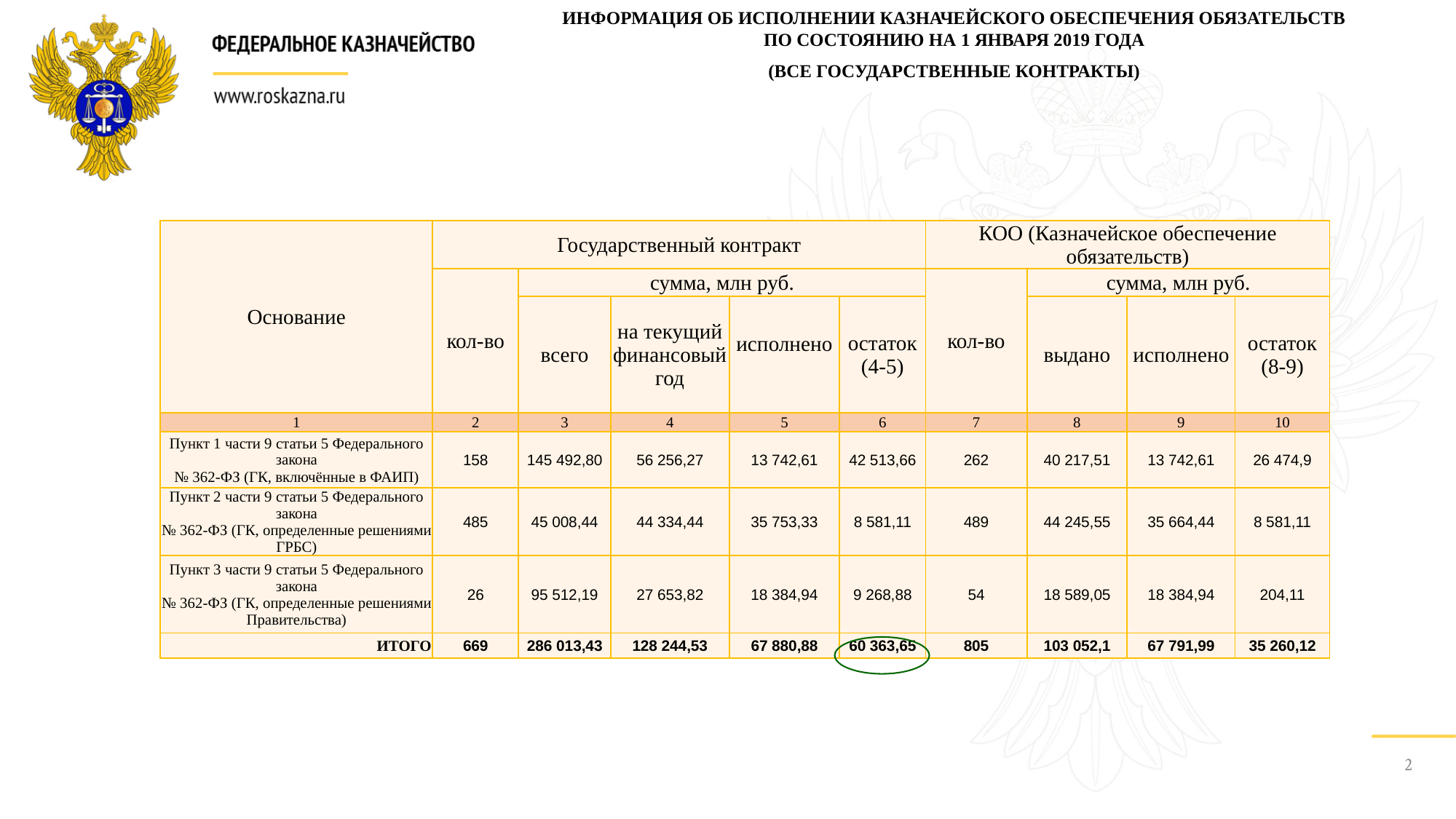

ИНФОРМАЦИЯ ОБ ИСПОЛНЕНИИ КАЗНАЧЕЙСКОГО ОБЕСПЕЧЕНИЯ ОБЯЗАТЕЛЬСТВ
ПО СОСТОЯНИЮ НА 1 ЯНВАРЯ 2019 ГОДА

(ВСЕ ГОСУДАРСТВЕННЫЕ КОНТРАКТЫ)
| Основание | Государственный контракт |  |  |  |  | КОО (Казначейское обеспечение обязательств) |  |  |  |
| --- | --- | --- | --- | --- | --- | --- | --- | --- | --- |
|  | кол-во | сумма, млн руб. |  |  |  | кол-во | сумма, млн руб. |  |  |
|  |  | всего | на текущий финансовый год | исполнено | остаток (4-5) |  | выдано | исполнено | остаток (8-9) |
| 1 | 2 | 3 | 4 | 5 | 6 | 7 | 8 | 9 | 10 |
| Пункт 1 части 9 статьи 5 Федерального закона № 362-ФЗ (ГК, включённые в ФАИП) | 158 | 145 492,80 | 56 256,27 | 13 742,61 | 42 513,66 | 262 | 40 217,51 | 13 742,61 | 26 474,9 |
| Пункт 2 части 9 статьи 5 Федерального закона № 362-ФЗ (ГК, определенные решениями ГРБС) | 485 | 45 008,44 | 44 334,44 | 35 753,33 | 8 581,11 | 489 | 44 245,55 | 35 664,44 | 8 581,11 |
| Пункт 3 части 9 статьи 5 Федерального закона № 362-ФЗ (ГК, определенные решениями Правительства) | 26 | 95 512,19 | 27 653,82 | 18 384,94 | 9 268,88 | 54 | 18 589,05 | 18 384,94 | 204,11 |
| ИТОГО | 669 | 286 013,43 | 128 244,53 | 67 880,88 | 60 363,65 | 805 | 103 052,1 | 67 791,99 | 35 260,12 |

2